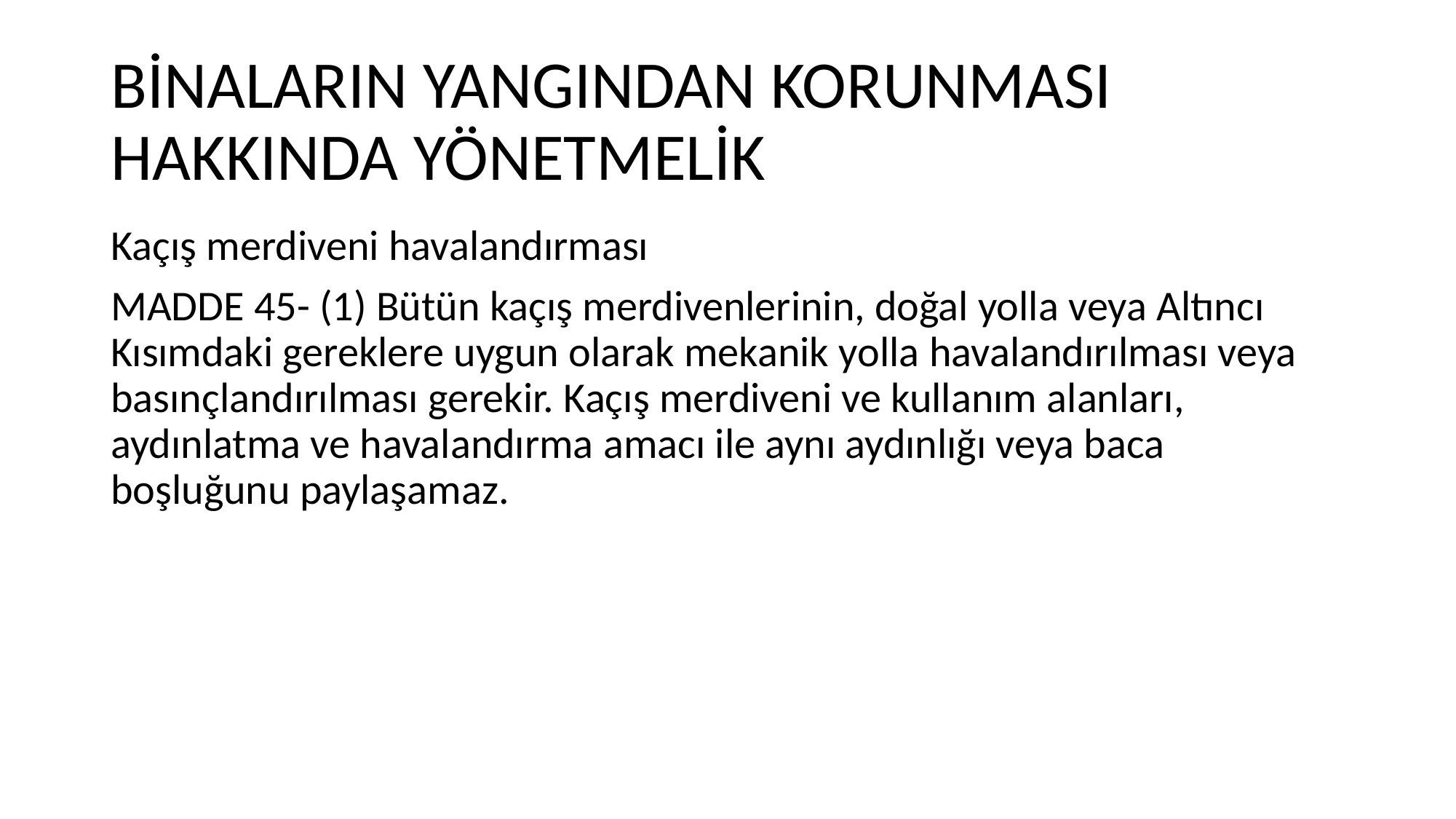

# BİNALARIN YANGINDAN KORUNMASI HAKKINDA YÖNETMELİK
Kaçış merdiveni havalandırması
MADDE 45- (1) Bütün kaçış merdivenlerinin, doğal yolla veya Altıncı Kısımdaki gereklere uygun olarak mekanik yolla havalandırılması veya basınçlandırılması gerekir. Kaçış merdiveni ve kullanım alanları, aydınlatma ve havalandırma amacı ile aynı aydınlığı veya baca boşluğunu paylaşamaz.